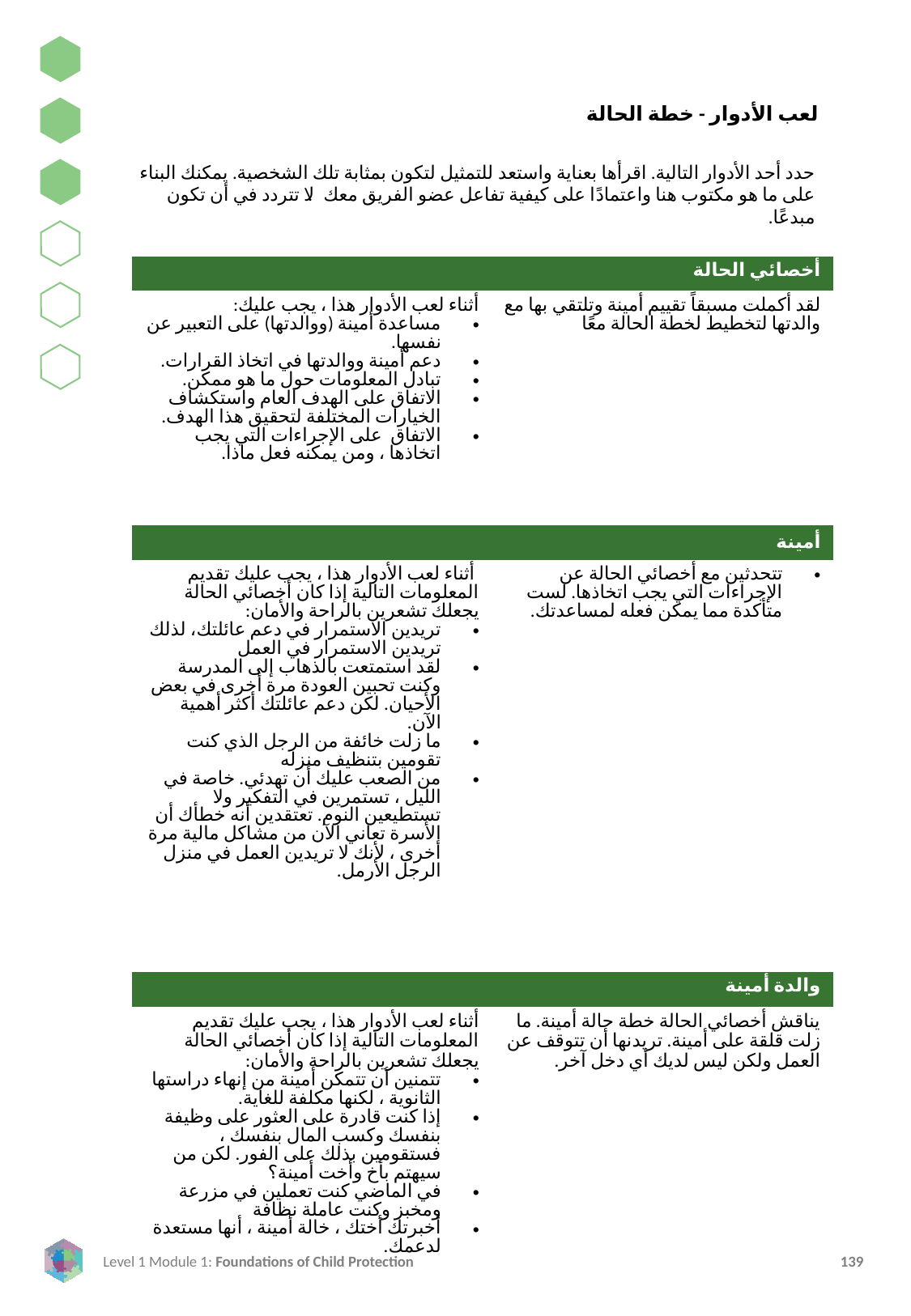

لعب الأدوار - خطة الحالة

حدد أحد الأدوار التالية. اقرأها بعناية واستعد للتمثيل لتكون بمثابة تلك الشخصية. يمكنك البناء على ما هو مكتوب هنا واعتمادًا على كيفية تفاعل عضو الفريق معك. لا تتردد في أن تكون مبدعًا.

| أخصائي الحالة |  |
| --- | --- |
| أثناء لعب الأدوار هذا ، يجب عليك: مساعدة أمينة (ووالدتها) على التعبير عن نفسها. دعم أمينة ووالدتها في اتخاذ القرارات. تبادل المعلومات حول ما هو ممكن. الاتفاق على الهدف العام واستكشاف الخيارات المختلفة لتحقيق هذا الهدف. الاتفاق على الإجراءات التي يجب اتخاذها ، ومن يمكنه فعل ماذا. | لقد أكملت مسبقاً تقييم أمينة وتلتقي بها مع والدتها لتخطيط لخطة الحالة معًا |
| أمينة |  |
| أثناء لعب الأدوار هذا ، يجب عليك تقديم المعلومات التالية إذا كان أخصائي الحالة يجعلك تشعرين بالراحة والأمان: تريدين الاستمرار في دعم عائلتك، لذلك تريدين الاستمرار في العمل لقد استمتعت بالذهاب إلى المدرسة وكنت تحبين العودة مرة أخرى في بعض الأحيان. لكن دعم عائلتك أكثر أهمية الآن. ما زلت خائفة من الرجل الذي كنت تقومين بتنظيف منزله من الصعب عليك أن تهدئي. خاصة في الليل ، تستمرين في التفكير ولا تستطيعين النوم. تعتقدين أنه خطأك أن الأسرة تعاني الآن من مشاكل مالية مرة أخرى ، لأنك لا تريدين العمل في منزل الرجل الأرمل. | تتحدثين مع أخصائي الحالة عن الإجراءات التي يجب اتخاذها. لست متأكدة مما يمكن فعله لمساعدتك. |
| والدة أمينة |  |
| أثناء لعب الأدوار هذا ، يجب عليك تقديم المعلومات التالية إذا كان أخصائي الحالة يجعلك تشعرين بالراحة والأمان: تتمنين أن تتمكن أمينة من إنهاء دراستها الثانوية ، لكنها مكلفة للغاية. إذا كنت قادرة على العثور على وظيفة بنفسك وكسب المال بنفسك ، فستقومين بذلك على الفور. لكن من سيهتم بأخ وأخت أمينة؟ في الماضي كنت تعملين في مزرعة ومخبز وكنت عاملة نظافة أخبرتك أختك ، خالة أمينة ، أنها مستعدة لدعمك. | يناقش أخصائي الحالة خطة حالة أمينة. ما زلت قلقة على أمينة. تريدنها أن تتوقف عن العمل ولكن ليس لديك أي دخل آخر. |